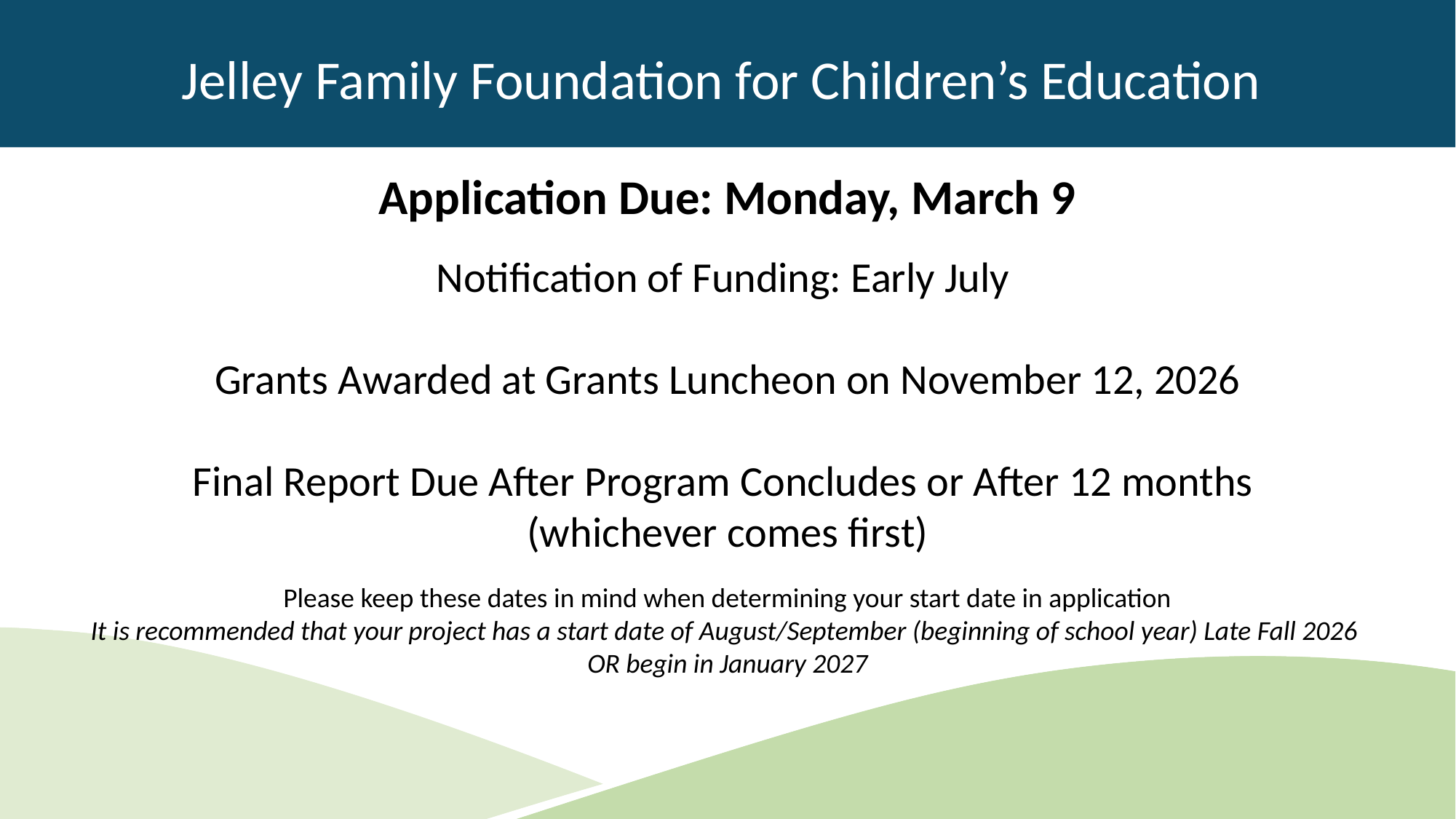

Jelley Family Foundation for Children’s Education
Application Due: Monday, March 9

Notification of Funding: Early July

Grants Awarded at Grants Luncheon on November 12, 2026

Final Report Due After Program Concludes or After 12 months
(whichever comes first)

Please keep these dates in mind when determining your start date in application
It is recommended that your project has a start date of August/September (beginning of school year) Late Fall 2026
OR begin in January 2027